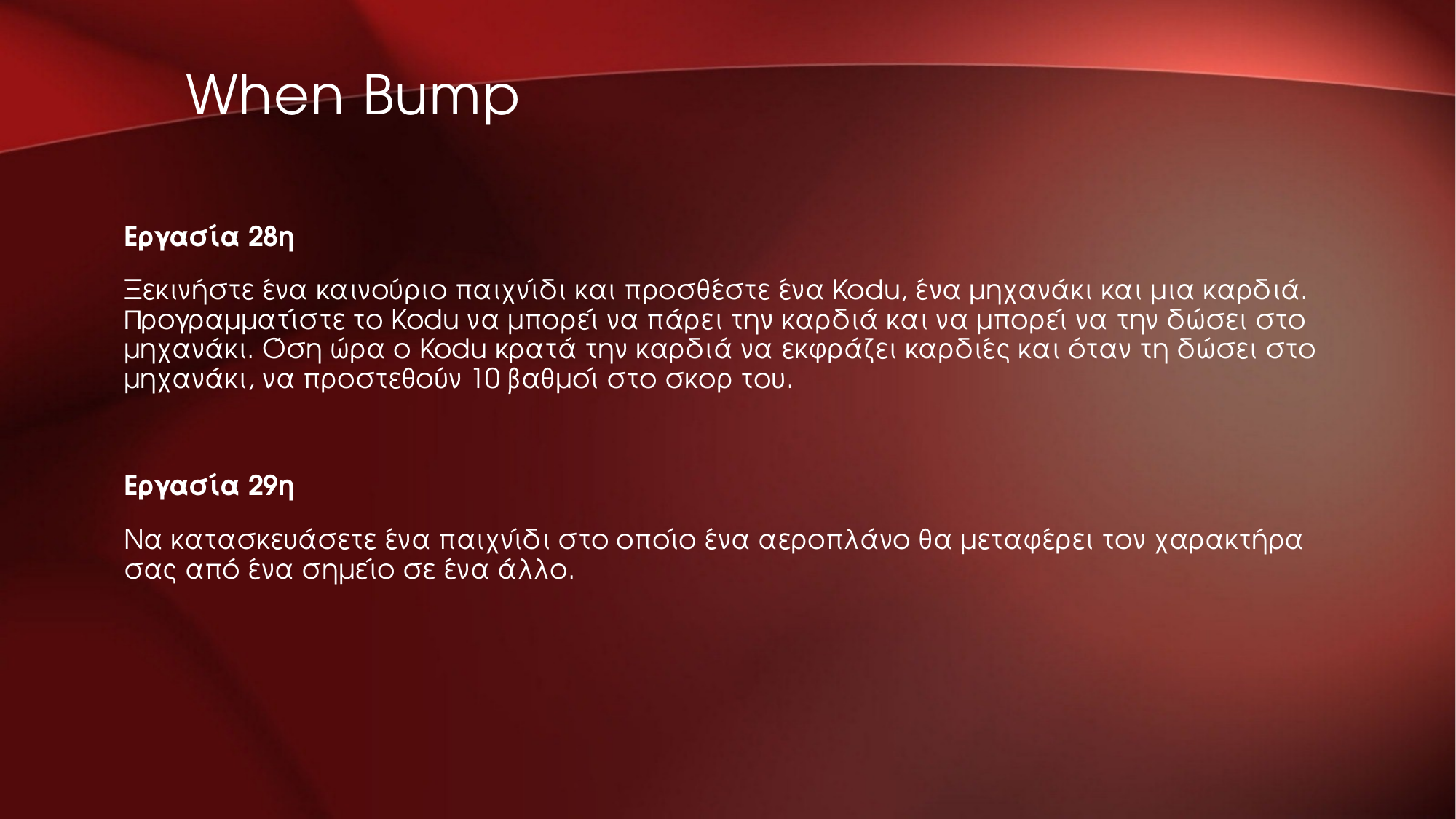

When Bump

Εργασία 28η
Ξεκινήστε ένα καινούριο παιχνίδι και προσθέστε ένα Kodu, ένα μηχανάκι και μια καρδιά. Προγραμματίστε το Kodu να μπορεί να πάρει την καρδιά και να μπορεί να την δώσει στο μηχανάκι. Όση ώρα ο Kodu κρατά την καρδιά να εκφράζει καρδιές και όταν τη δώσει στο μηχανάκι, να προστεθούν 10 βαθμοί στο σκορ του.

Εργασία 29η
Να κατασκευάσετε ένα παιχνίδι στο οποίο ένα αεροπλάνο θα μεταφέρει τον χαρακτήρα σας από ένα σημείο σε ένα άλλο.